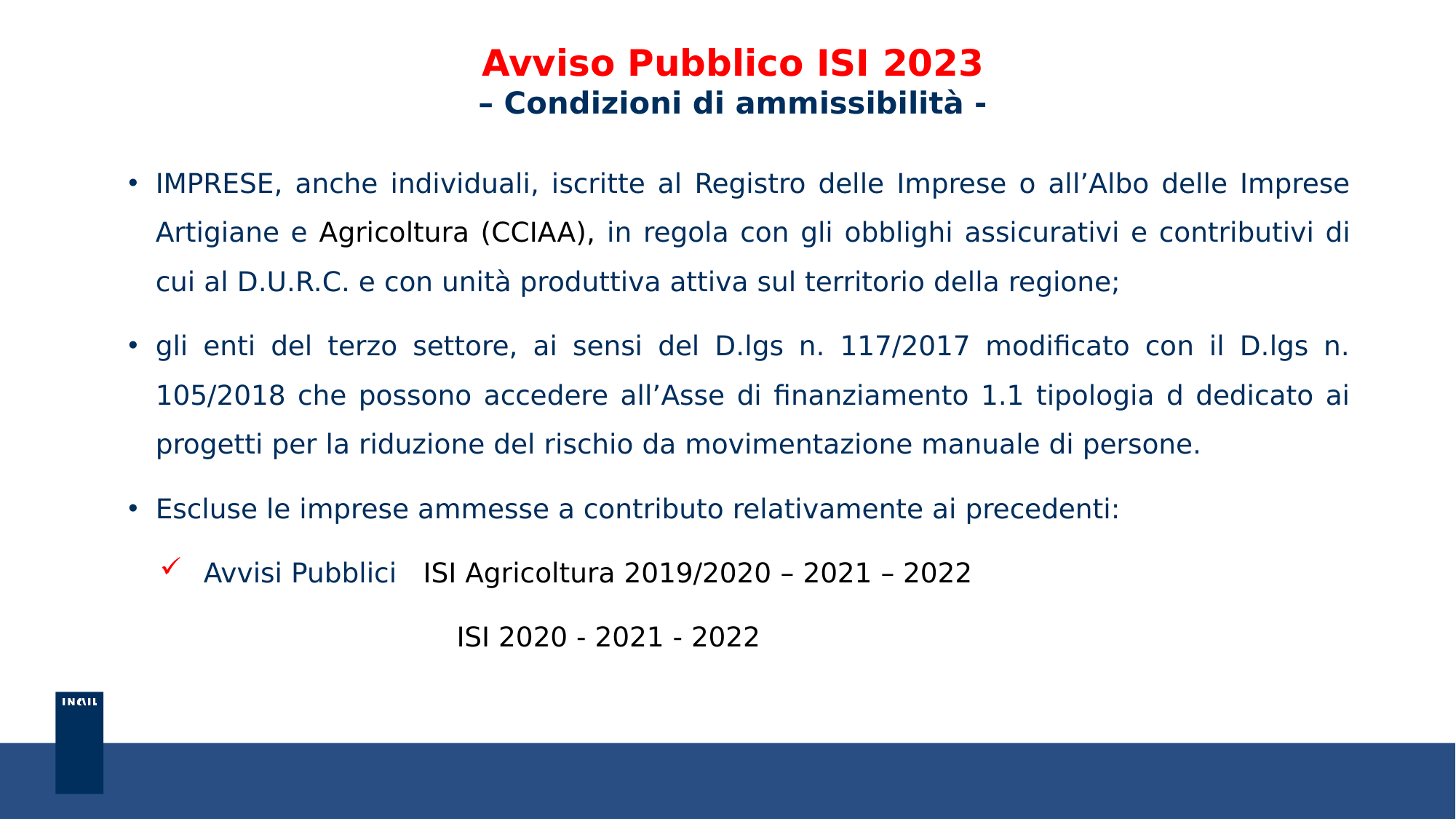

# Avviso Pubblico ISI 2023 – Condizioni di ammissibilità -
IMPRESE, anche individuali, iscritte al Registro delle Imprese o all’Albo delle Imprese Artigiane e Agricoltura (CCIAA), in regola con gli obblighi assicurativi e contributivi di cui al D.U.R.C. e con unità produttiva attiva sul territorio della regione;
gli enti del terzo settore, ai sensi del D.lgs n. 117/2017 modificato con il D.lgs n. 105/2018 che possono accedere all’Asse di finanziamento 1.1 tipologia d dedicato ai progetti per la riduzione del rischio da movimentazione manuale di persone.
Escluse le imprese ammesse a contributo relativamente ai precedenti:
Avvisi Pubblici   ISI Agricoltura 2019/2020 – 2021 – 2022
		         ISI 2020 - 2021 - 2022